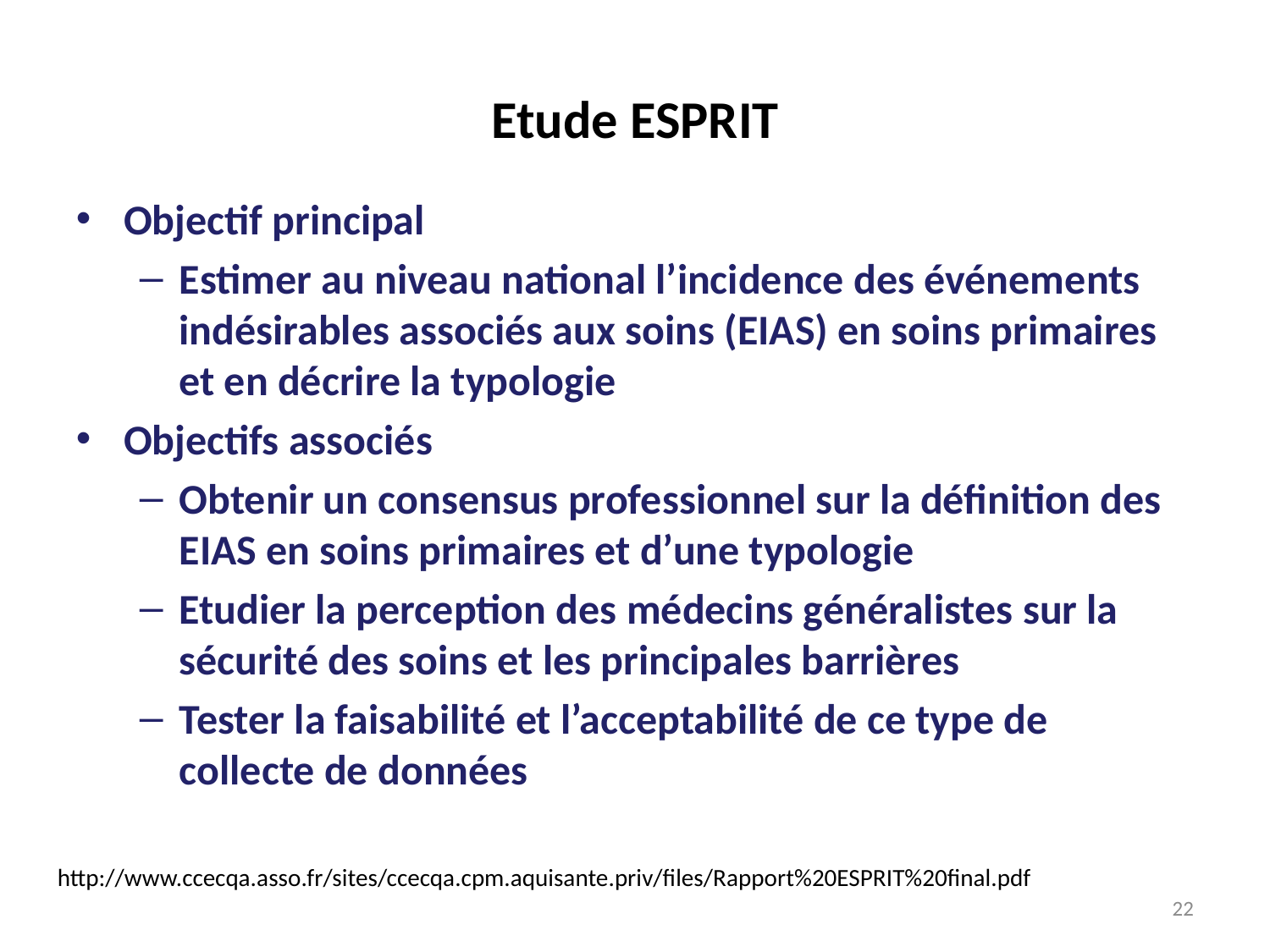

Etude ESPRIT
Objectif principal
Estimer au niveau national l’incidence des événements indésirables associés aux soins (EIAS) en soins primaires et en décrire la typologie
Objectifs associés
Obtenir un consensus professionnel sur la définition des EIAS en soins primaires et d’une typologie
Etudier la perception des médecins généralistes sur la sécurité des soins et les principales barrières
Tester la faisabilité et l’acceptabilité de ce type de collecte de données
http://www.ccecqa.asso.fr/sites/ccecqa.cpm.aquisante.priv/files/Rapport%20ESPRIT%20final.pdf
22